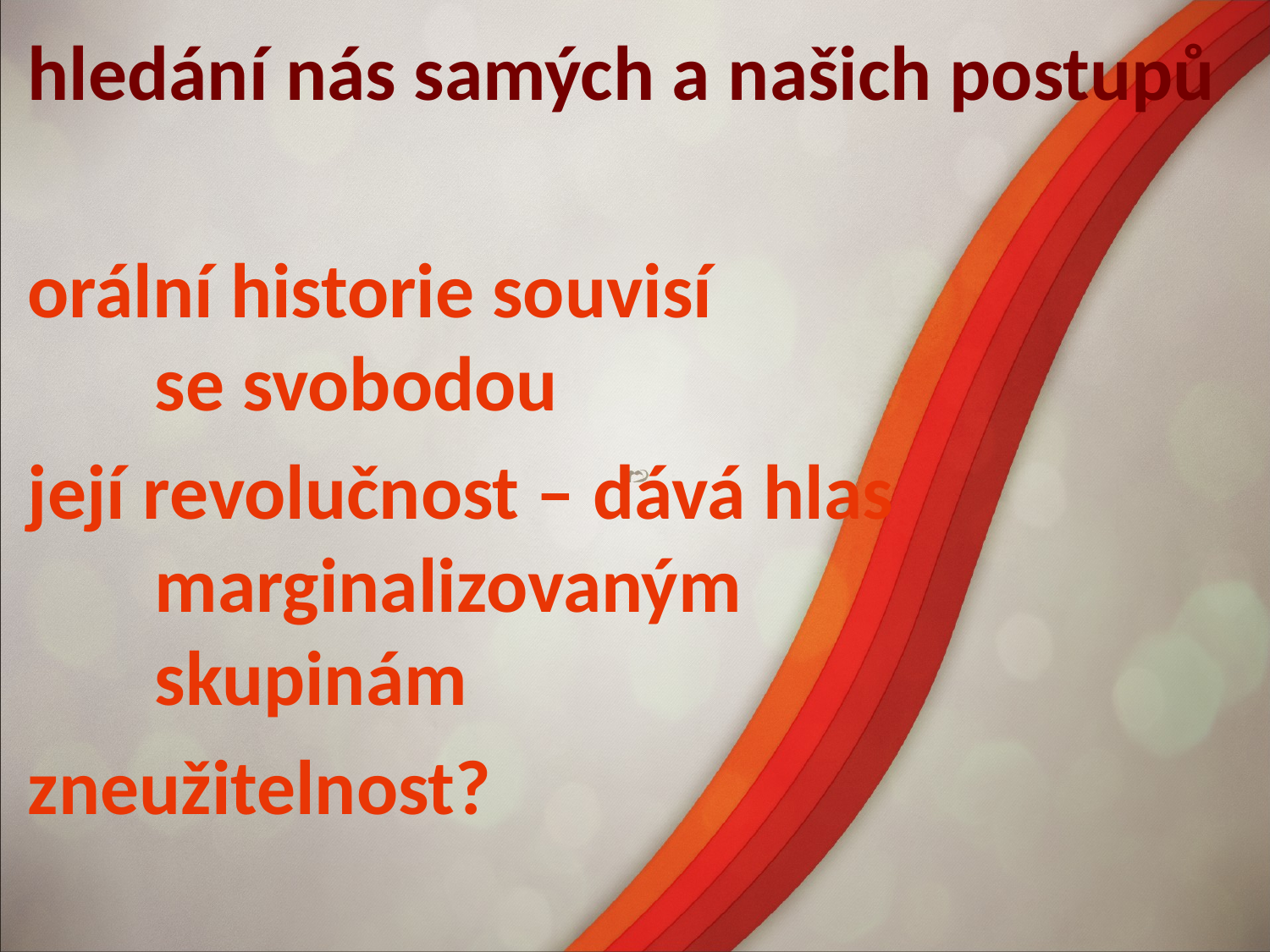

hledání nás samých a našich postupů

orální historie souvisí
	se svobodou
její revolučnost – dává hlas
	marginalizovaným
	skupinám
zneužitelnost?